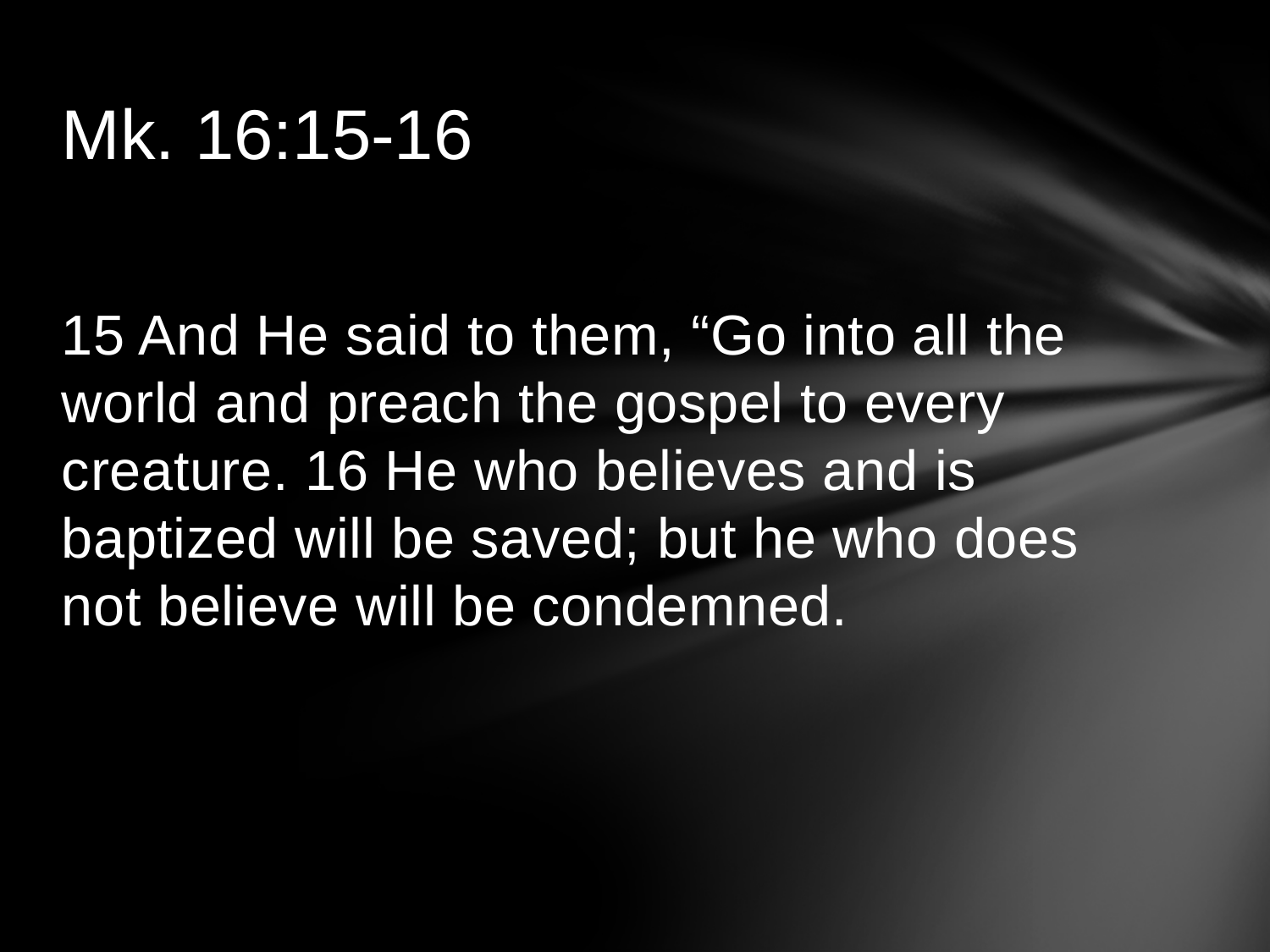

# Mk. 16:15-16

15 And He said to them, “Go into all the world and preach the gospel to every creature. 16 He who believes and is baptized will be saved; but he who does not believe will be condemned.